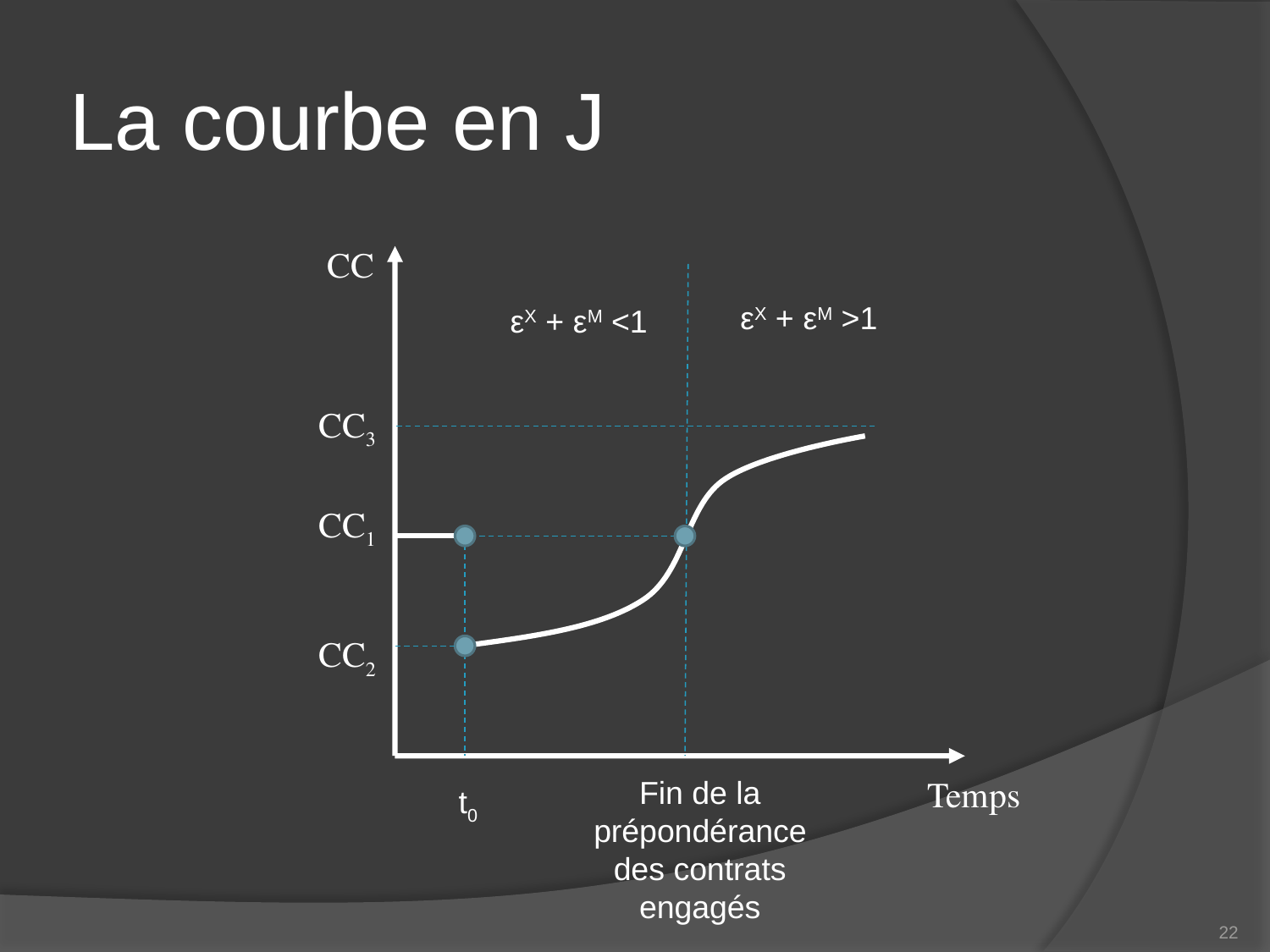

# La courbe en J
CC

εX + εM >1
εX + εM <1
CC3

CC1

CC2

Fin de la prépondérance des contrats engagés
Temps
t0
22